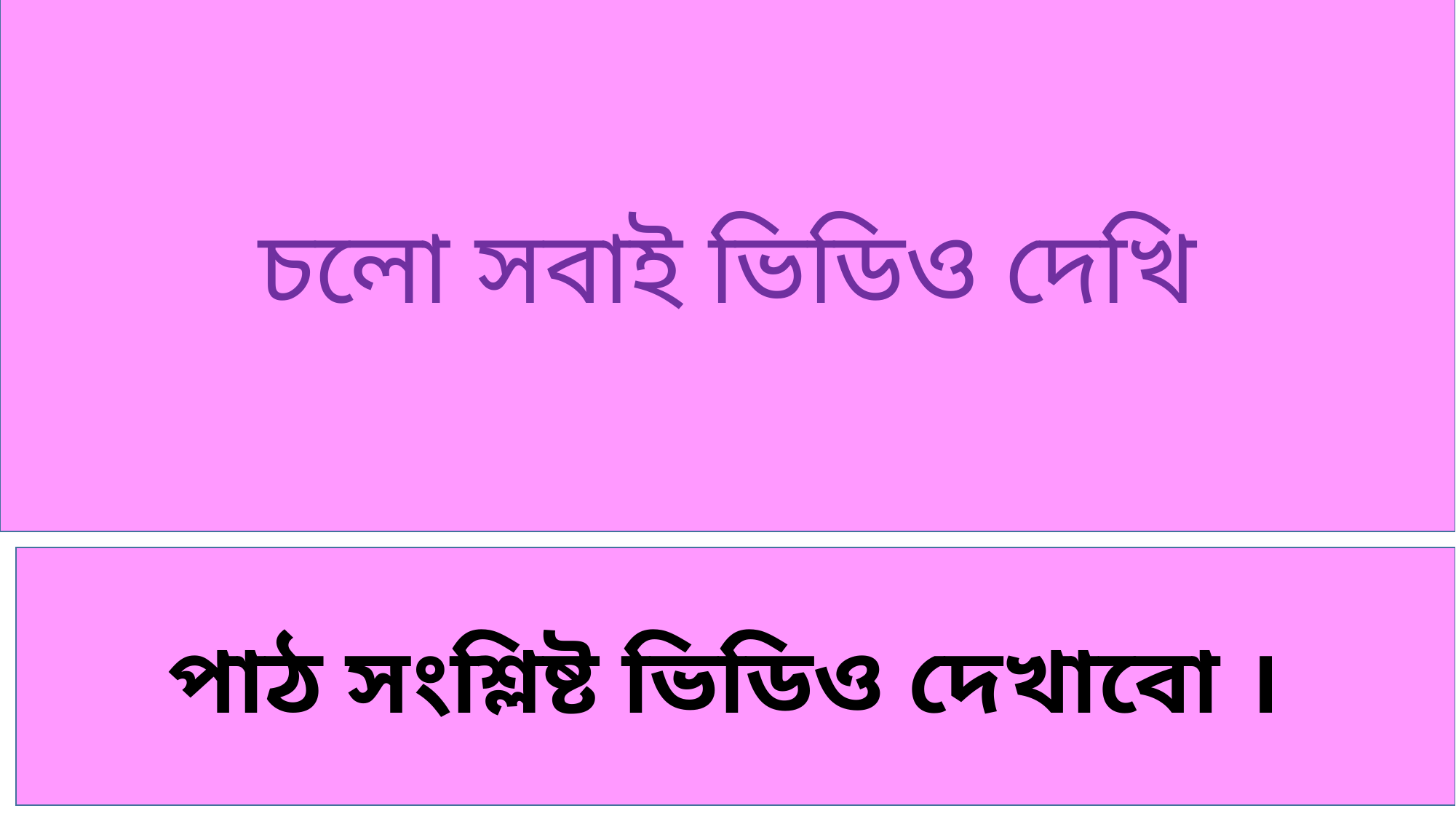

চলো সবাই ভিডিও দেখি
পাঠ সংশ্লিষ্ট ভিডিও দেখাবো ।